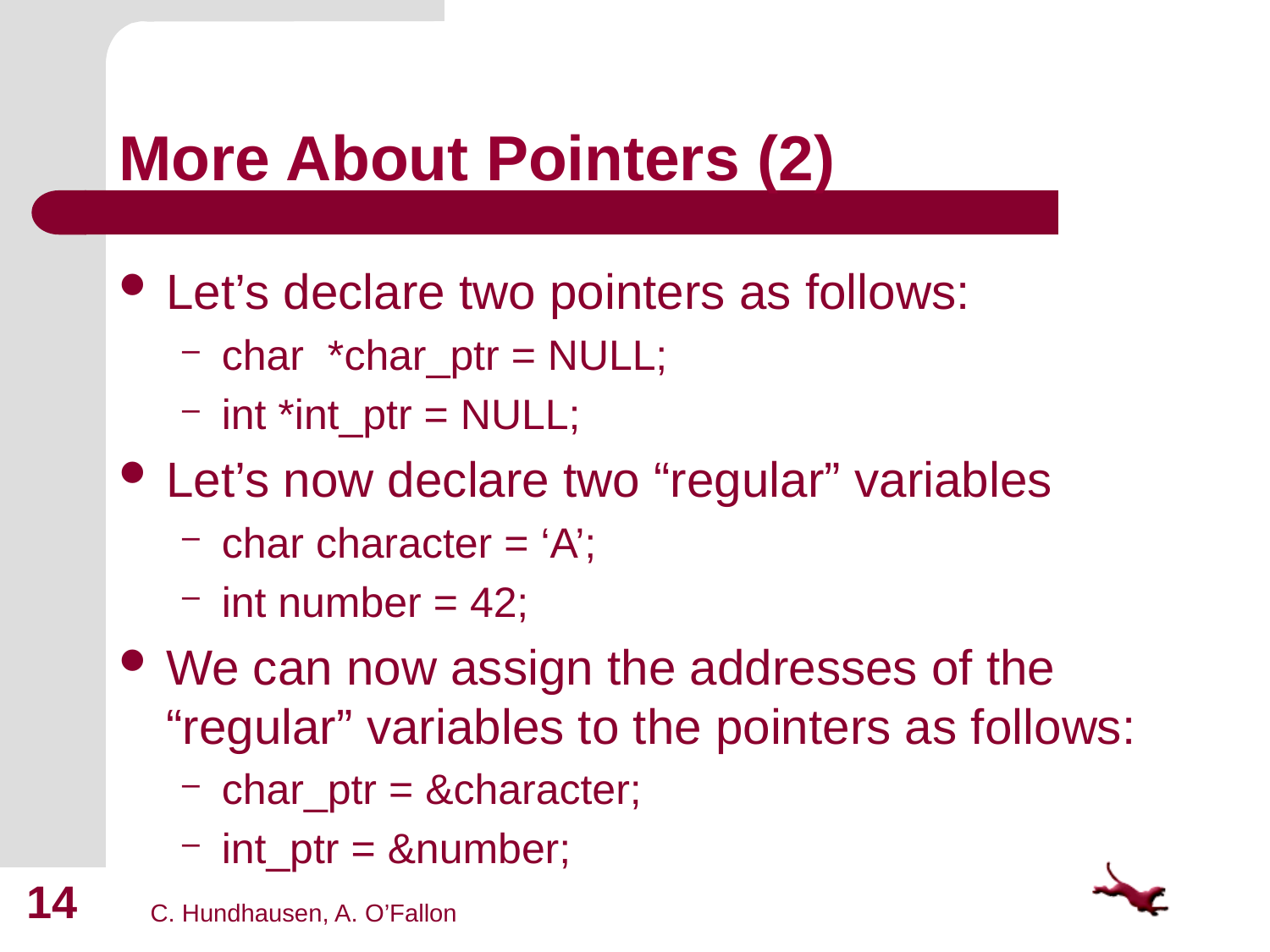

# More About Pointers (2)
Let’s declare two pointers as follows:
char  *char_ptr = NULL;
int *int_ptr = NULL;
Let’s now declare two “regular” variables
char character = ‘A’;
int number = 42;
We can now assign the addresses of the “regular” variables to the pointers as follows:
char_ptr = &character;
int_ptr = &number;
14
C. Hundhausen, A. O’Fallon